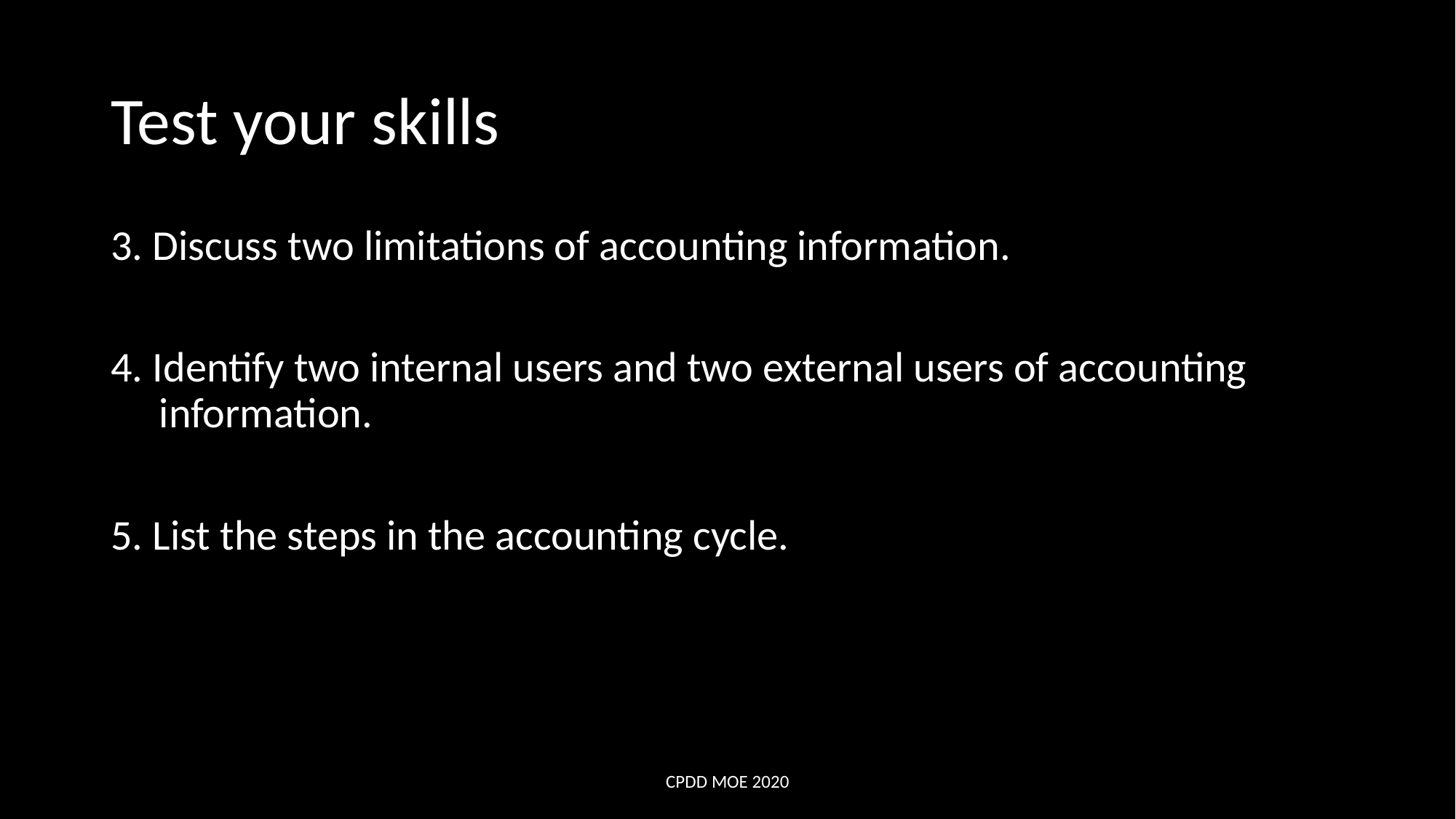

# Test your skills
3. Discuss two limitations of accounting information.

4. Identify two internal users and two external users of accounting information.

5. List the steps in the accounting cycle.
CPDD MOE 2020